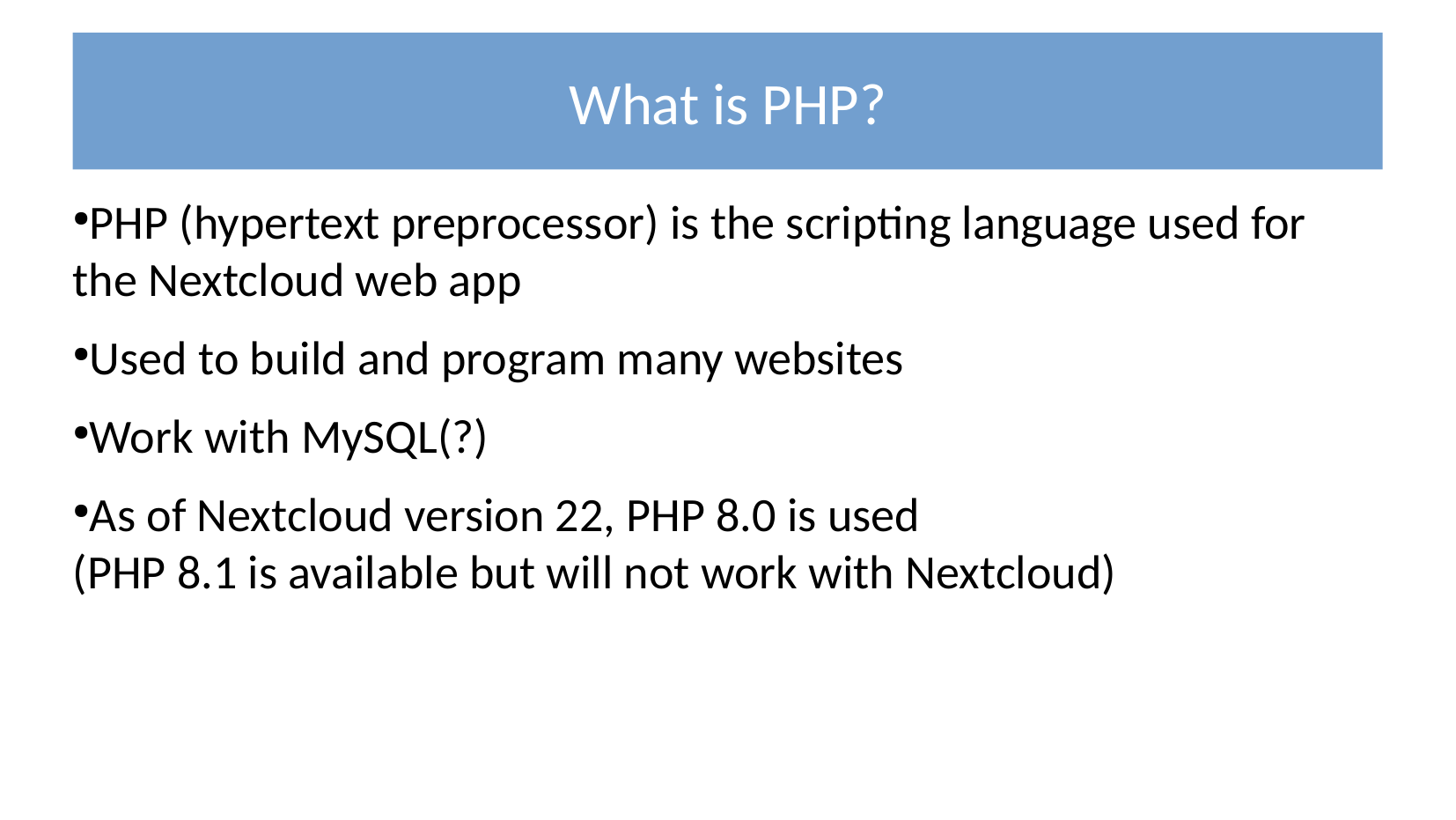

What is PHP?
PHP (hypertext preprocessor) is the scripting language used for the Nextcloud web app
Used to build and program many websites
Work with MySQL(?)
As of Nextcloud version 22, PHP 8.0 is used
(PHP 8.1 is available but will not work with Nextcloud)